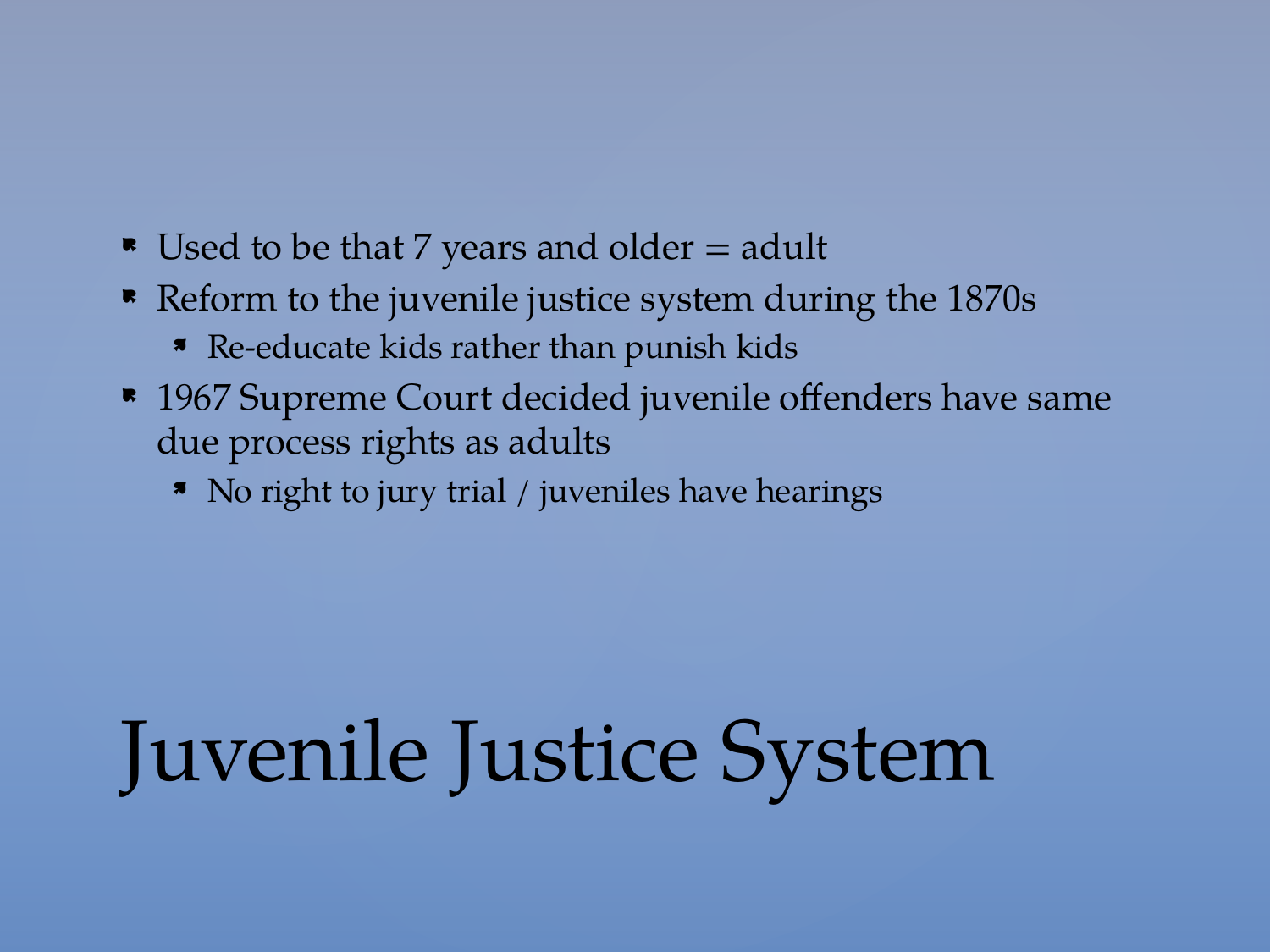

Used to be that 7 years and older = adult
Reform to the juvenile justice system during the 1870s
Re-educate kids rather than punish kids
1967 Supreme Court decided juvenile offenders have same due process rights as adults
No right to jury trial / juveniles have hearings

# Juvenile Justice System